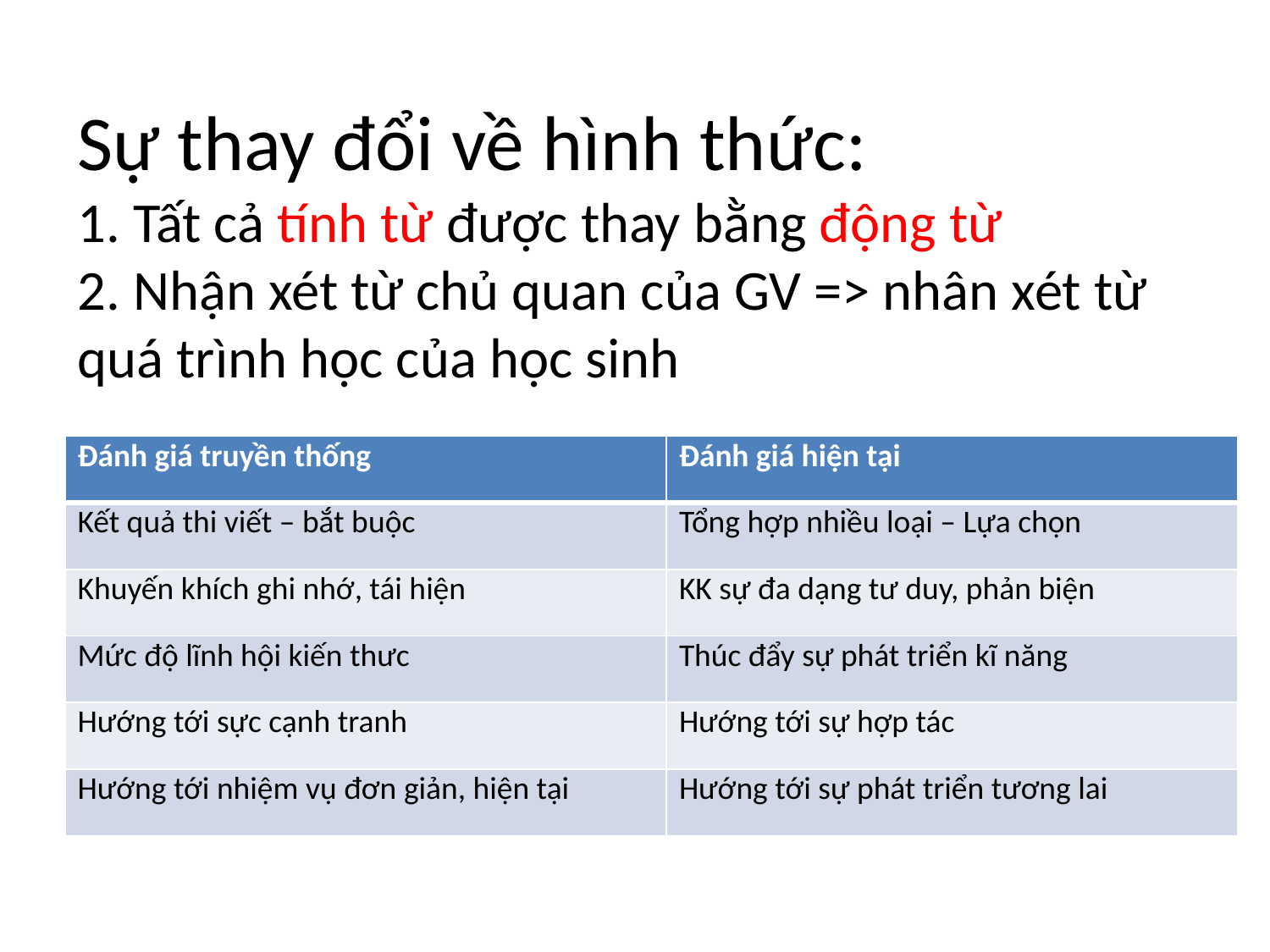

# Sự thay đổi về hình thức: 1. Tất cả tính từ được thay bằng động từ 2. Nhận xét từ chủ quan của GV => nhân xét từ quá trình học của học sinh
| Đánh giá truyền thống | Đánh giá hiện tại |
| --- | --- |
| Kết quả thi viết – bắt buộc | Tổng hợp nhiều loại – Lựa chọn |
| Khuyến khích ghi nhớ, tái hiện | KK sự đa dạng tư duy, phản biện |
| Mức độ lĩnh hội kiến thưc | Thúc đẩy sự phát triển kĩ năng |
| Hướng tới sực cạnh tranh | Hướng tới sự hợp tác |
| Hướng tới nhiệm vụ đơn giản, hiện tại | Hướng tới sự phát triển tương lai |